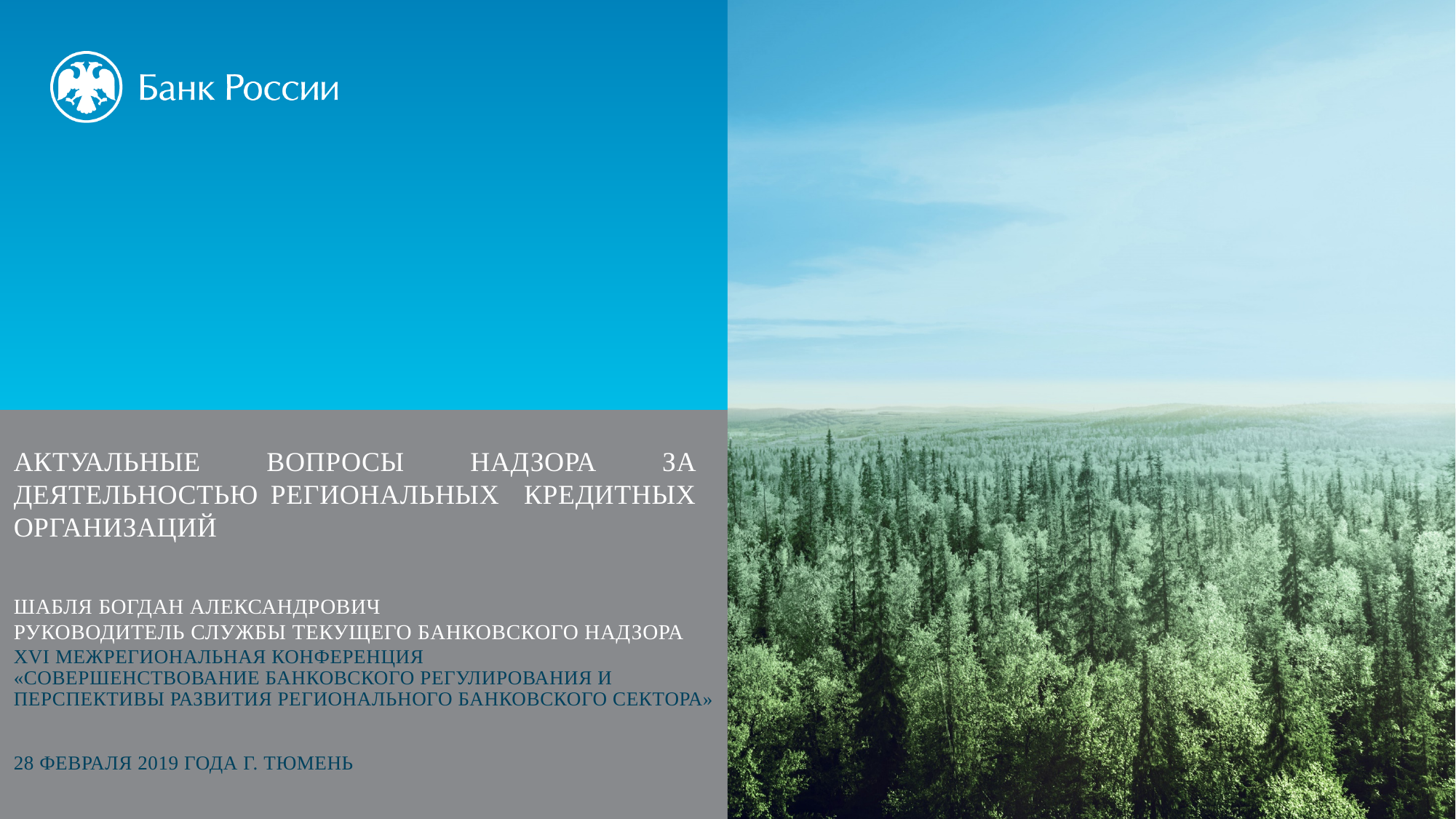

Актуальные вопросы надзора за деятельностью региональных  кредитных организаций

шабля Богдан Александрович
Руководитель службы текущего банковского надзора
Xvi межрегиональная конференция
«Совершенствование банковского регулирования и перспективы развития регионального банковского сектора»

28 февраля 2019 года г. тюмень